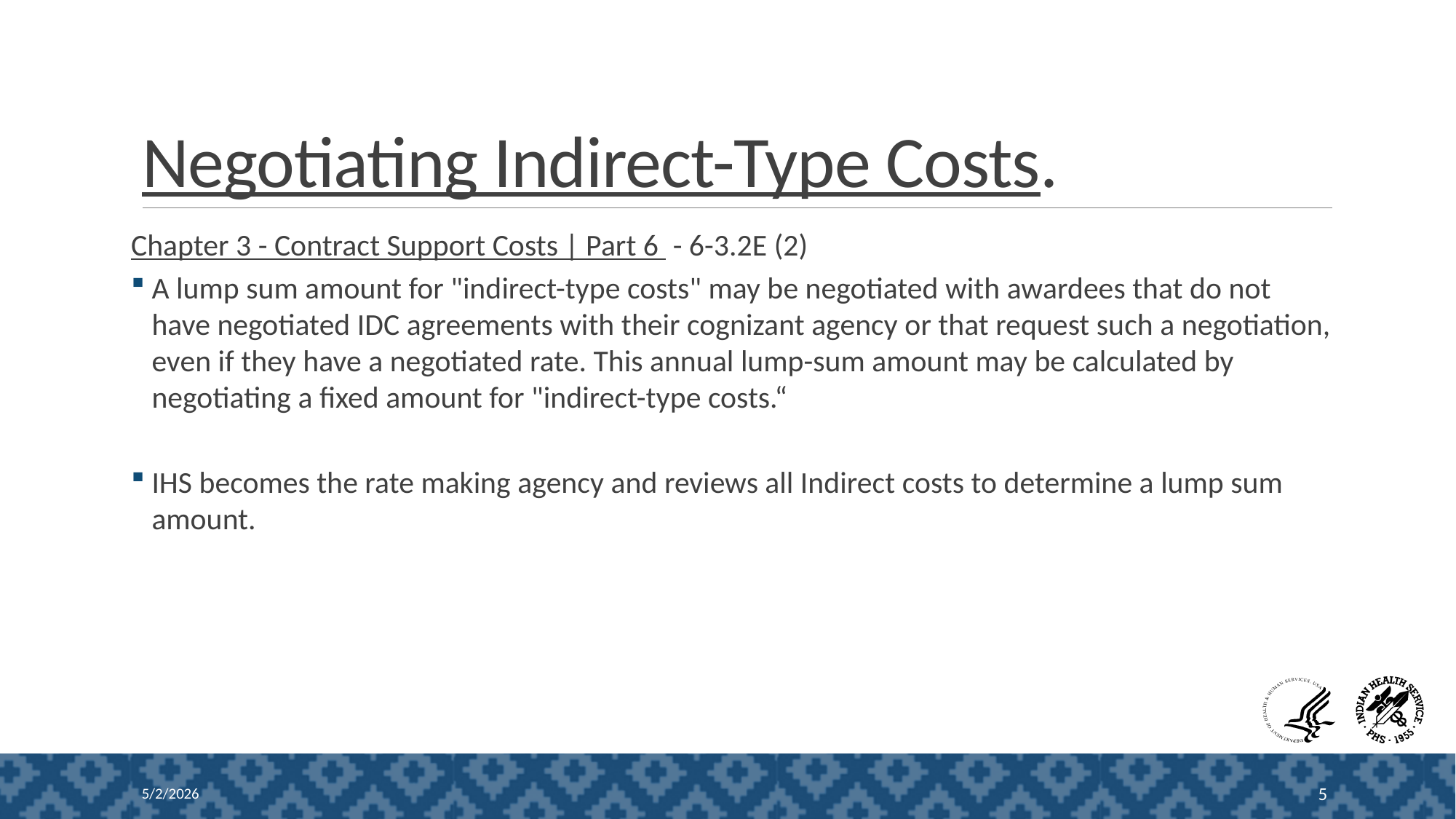

# Negotiating Indirect-Type Costs.
Chapter 3 - Contract Support Costs | Part 6  - 6-3.2E (2)
A lump sum amount for "indirect-type costs" may be negotiated with awardees that do not have negotiated IDC agreements with their cognizant agency or that request such a negotiation, even if they have a negotiated rate. This annual lump-sum amount may be calculated by negotiating a fixed amount for "indirect-type costs.“

IHS becomes the rate making agency and reviews all Indirect costs to determine a lump sum amount.
5/2/2026

5